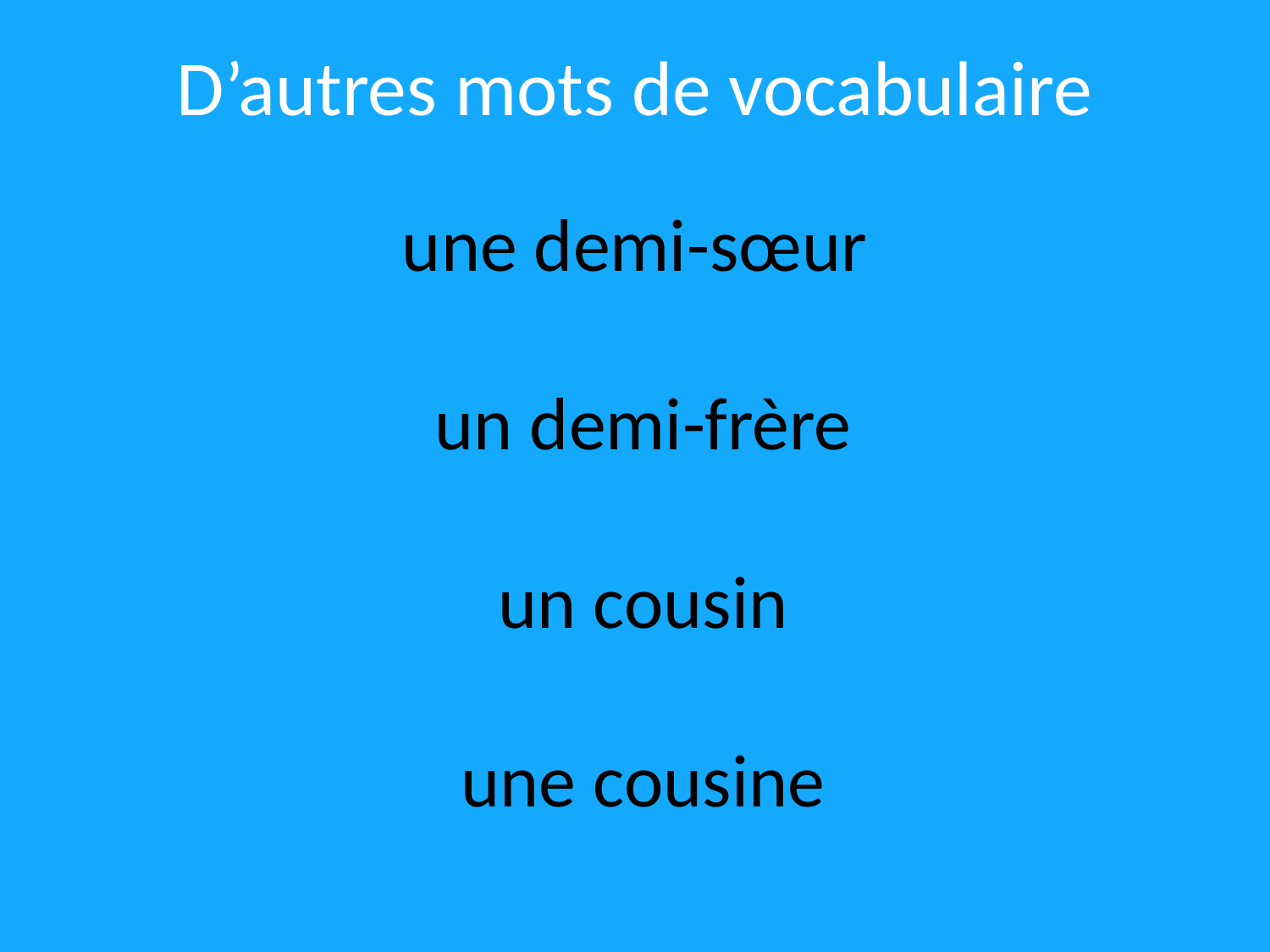

D’autres mots de vocabulaire
# une demi-sœur un demi-frère un cousin une cousine